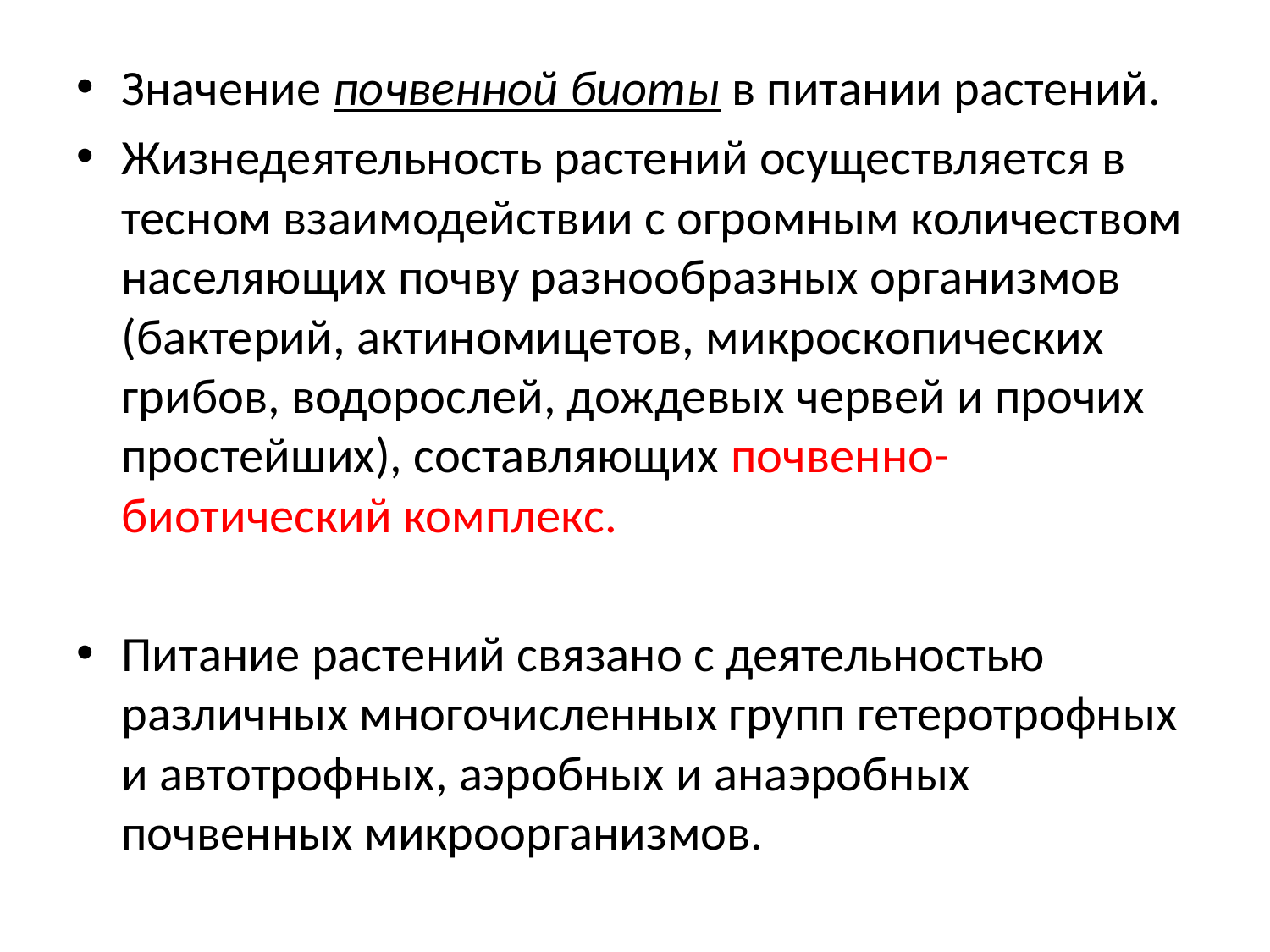

Значение почвенной биоты в питании растений.
Жизнедеятельность растений осуществляется в тесном взаимодействии с огромным количеством населяющих почву разнообразных организмов (бактерий, актиномицетов, микроскопических грибов, водорослей, дождевых червей и прочих простейших), составляющих почвенно-биотический комплекс.

Питание растений связано с деятельностью различных многочисленных групп гетеротрофных и автотрофных, аэробных и анаэробных почвенных микроорганизмов.